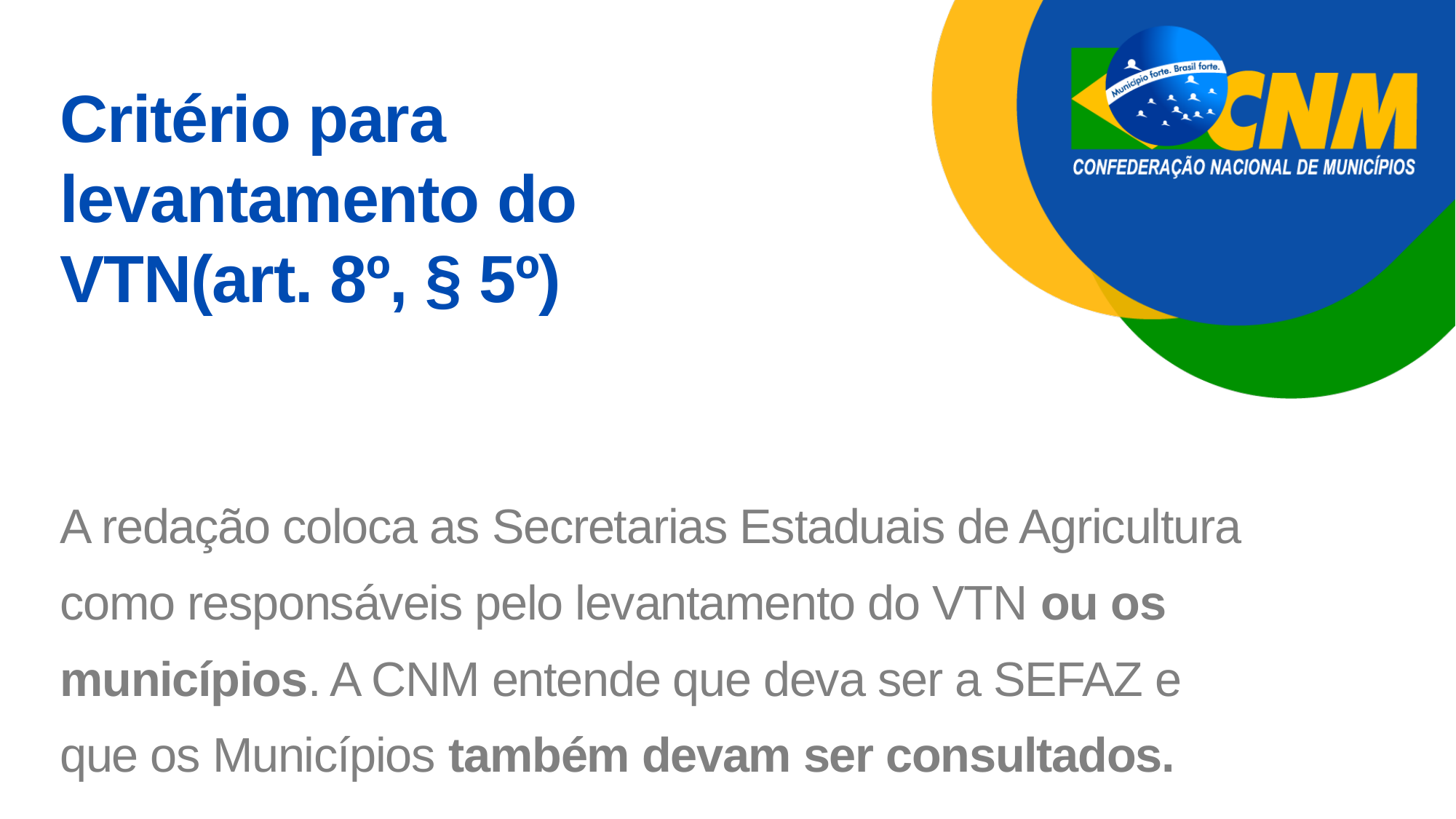

Critério para levantamento do VTN(art. 8º, § 5º)
A redação coloca as Secretarias Estaduais de Agricultura como responsáveis pelo levantamento do VTN ou os municípios. A CNM entende que deva ser a SEFAZ e que os Municípios também devam ser consultados.